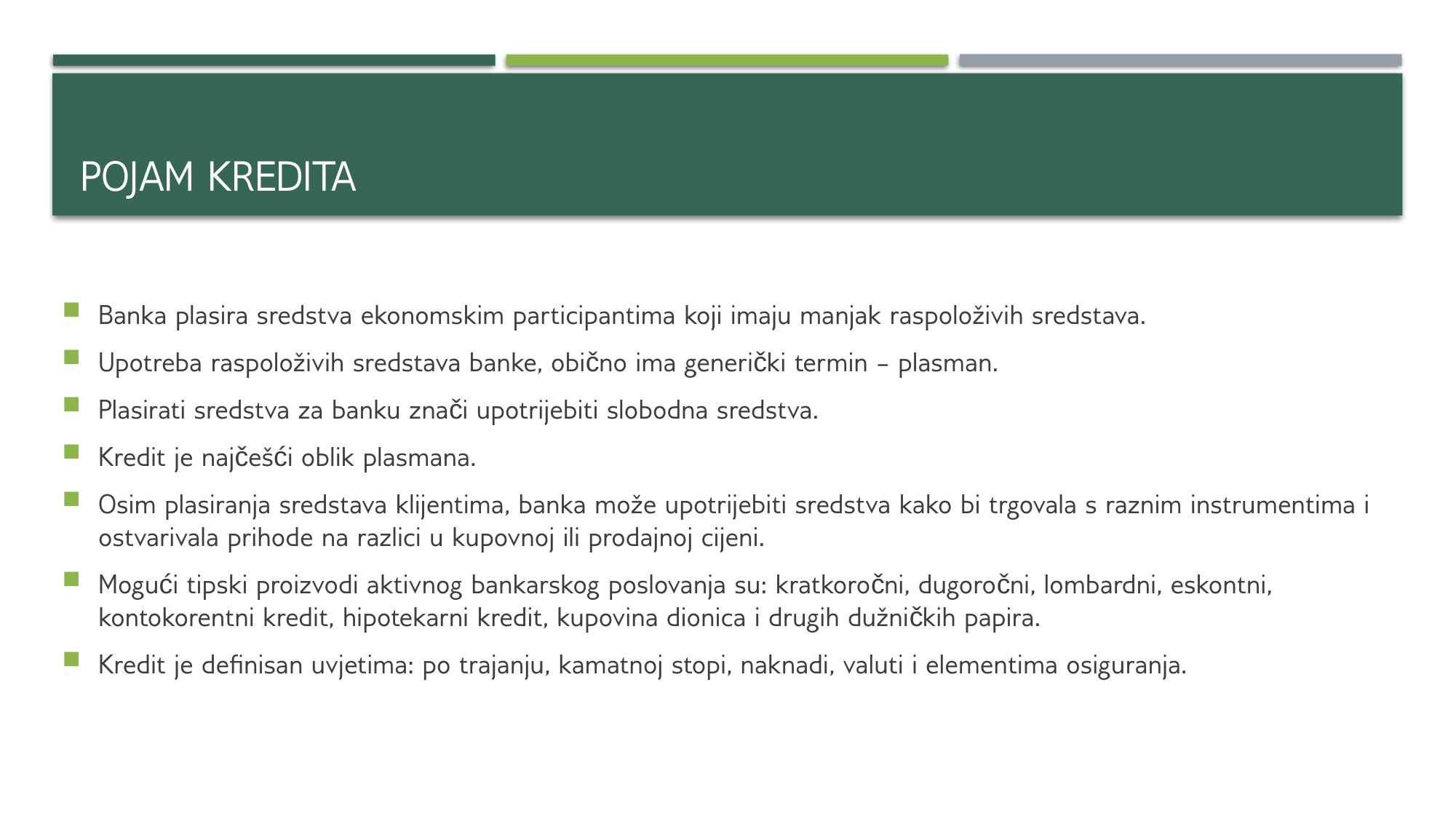

# Pojam kredita
Banka plasira sredstva ekonomskim participantima koji imaju manjak raspoloživih sredstava.
Upotreba raspoloživih sredstava banke, obično ima generički termin – plasman.
Plasirati sredstva za banku znači upotrijebiti slobodna sredstva.
Kredit je najčešći oblik plasmana.
Osim plasiranja sredstava klijentima, banka može upotrijebiti sredstva kako bi trgovala s raznim instrumentima i ostvarivala prihode na razlici u kupovnoj ili prodajnoj cijeni.
Mogući tipski proizvodi aktivnog bankarskog poslovanja su: kratkoročni, dugoročni, lombardni, eskontni, kontokorentni kredit, hipotekarni kredit, kupovina dionica i drugih dužničkih papira.
Kredit je definisan uvjetima: po trajanju, kamatnoj stopi, naknadi, valuti i elementima osiguranja.